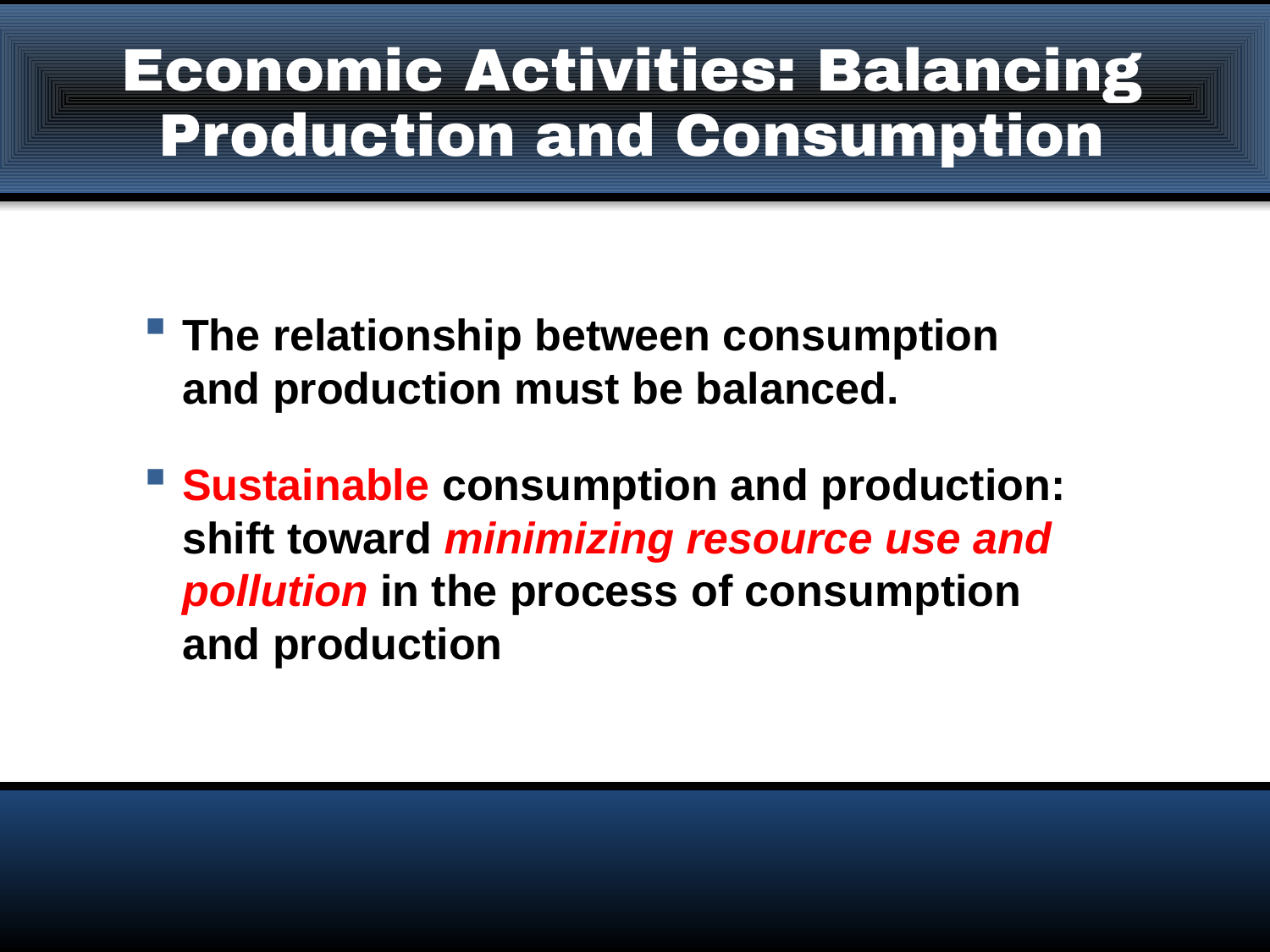

Economic Activities: Balancing Production and Consumption
The relationship between consumption
and production must be balanced.
Sustainable consumption and production: shift toward minimizing resource use and pollution in the process of consumption
and production